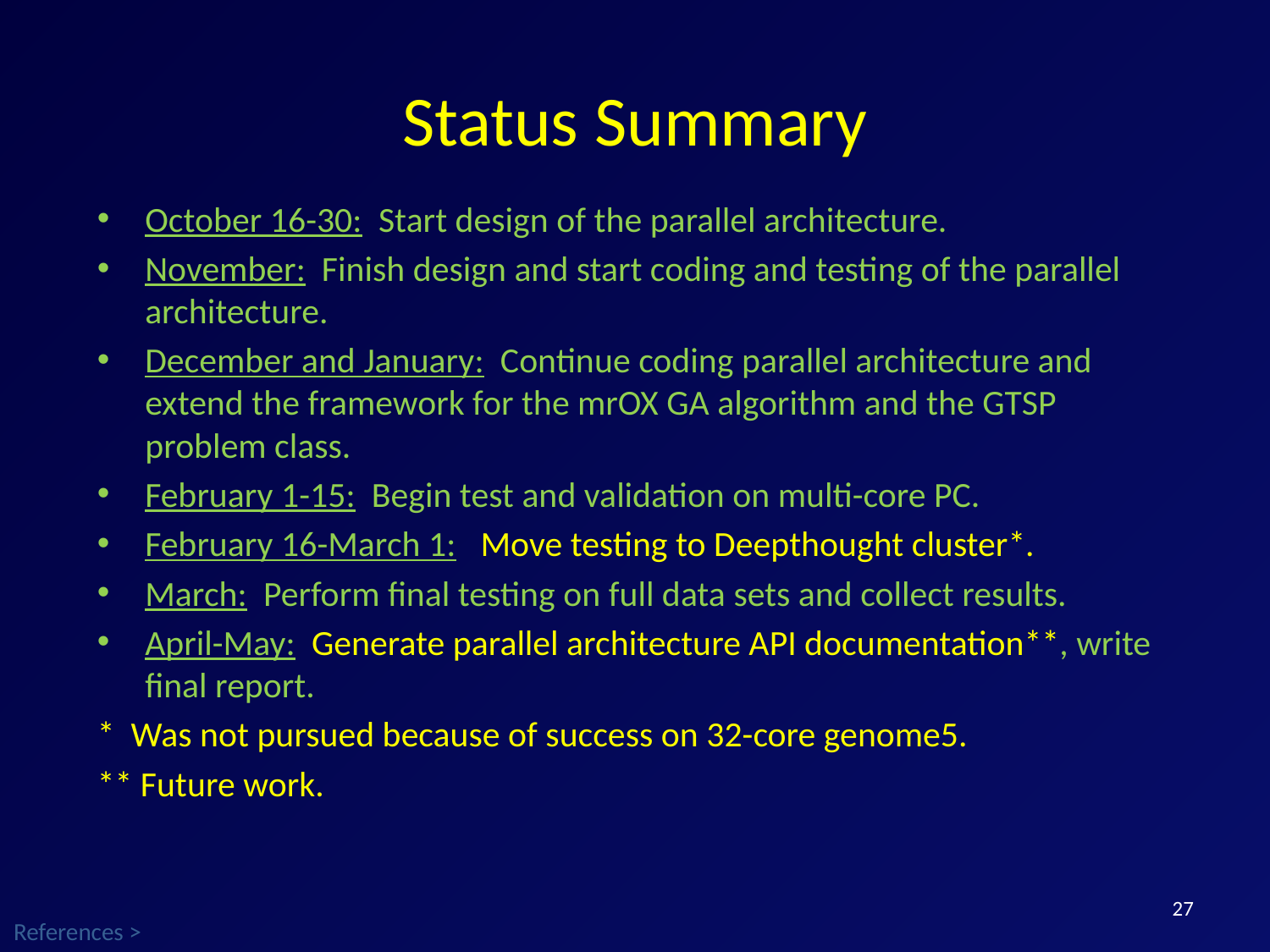

# Status Summary
October 16-30:  Start design of the parallel architecture.
November:  Finish design and start coding and testing of the parallel architecture.
December and January:  Continue coding parallel architecture and extend the framework for the mrOX GA algorithm and the GTSP problem class.
February 1-15:  Begin test and validation on multi-core PC.
February 16-March 1:   Move testing to Deepthought cluster*.
March:  Perform final testing on full data sets and collect results.
April-May:  Generate parallel architecture API documentation**, write final report.
*  Was not pursued because of success on 32-core genome5.
** Future work.
27
References >